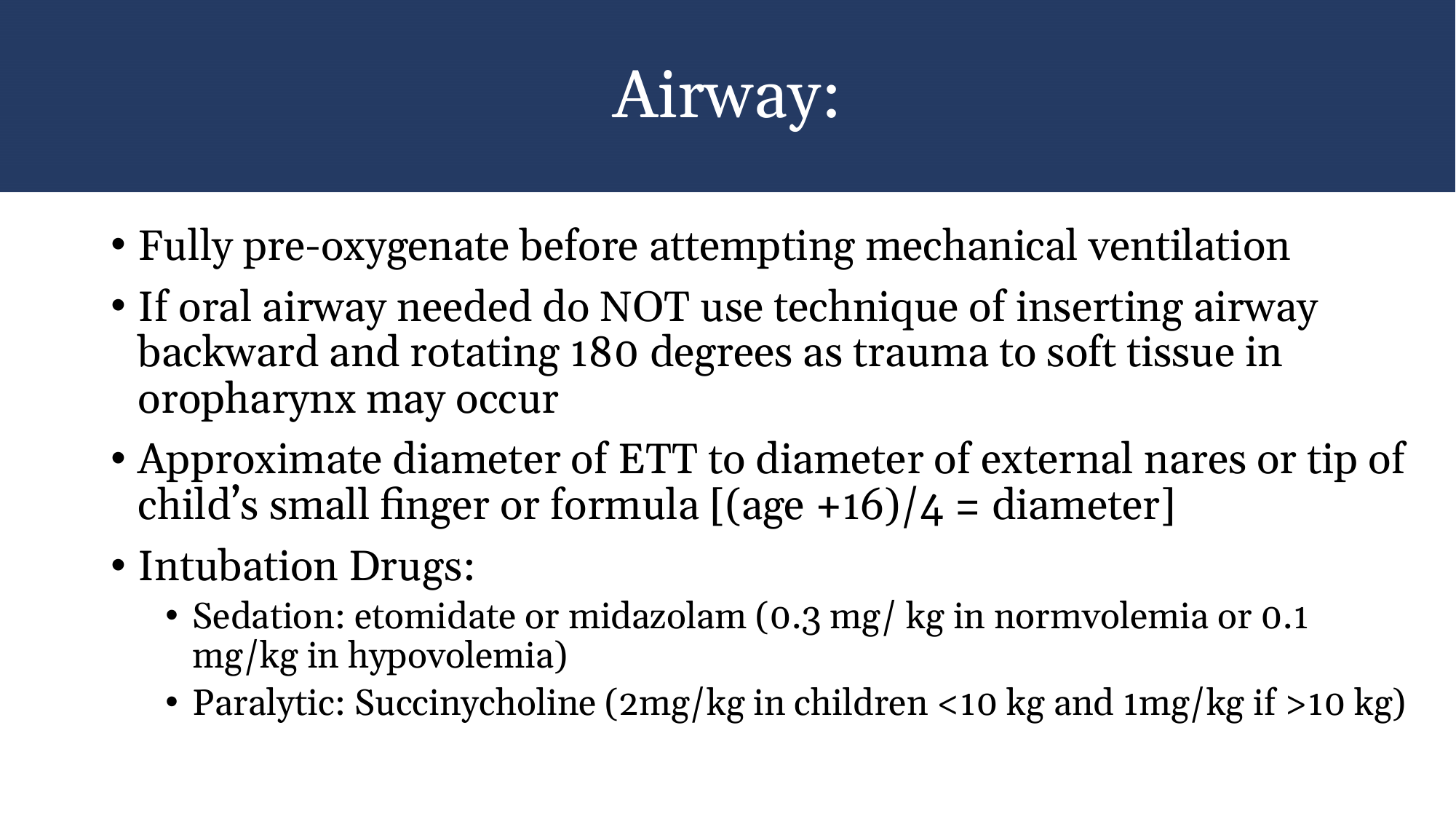

# Airway:
Fully pre-oxygenate before attempting mechanical ventilation
If oral airway needed do NOT use technique of inserting airway backward and rotating 180 degrees as trauma to soft tissue in oropharynx may occur
Approximate diameter of ETT to diameter of external nares or tip of child’s small finger or formula [(age +16)/4 = diameter]
Intubation Drugs:
Sedation: etomidate or midazolam (0.3 mg/ kg in normvolemia or 0.1 mg/kg in hypovolemia)
Paralytic: Succinycholine (2mg/kg in children <10 kg and 1mg/kg if >10 kg)